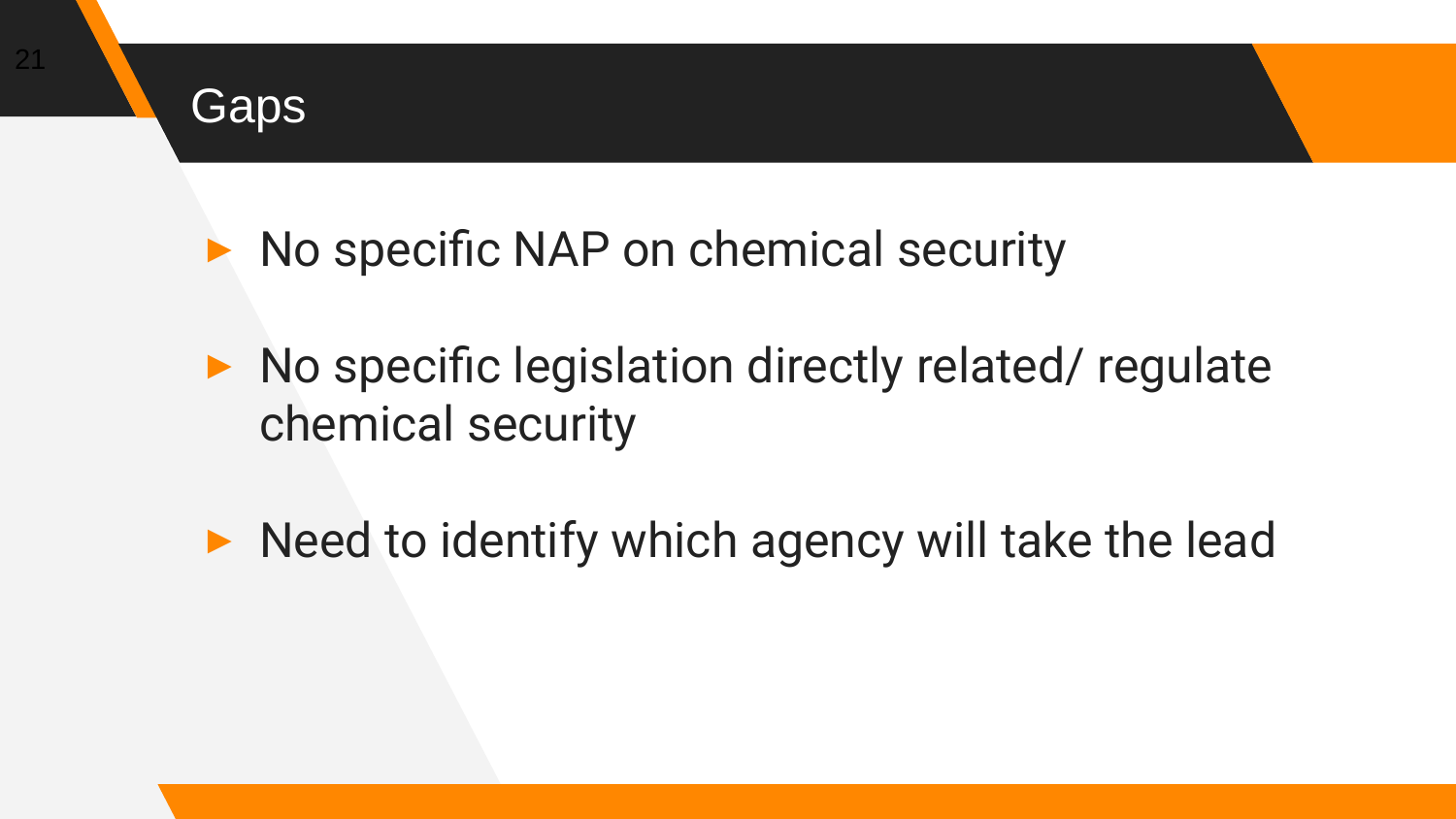

21
# Gaps
No specific NAP on chemical security

No specific legislation directly related/ regulate chemical security

Need to identify which agency will take the lead